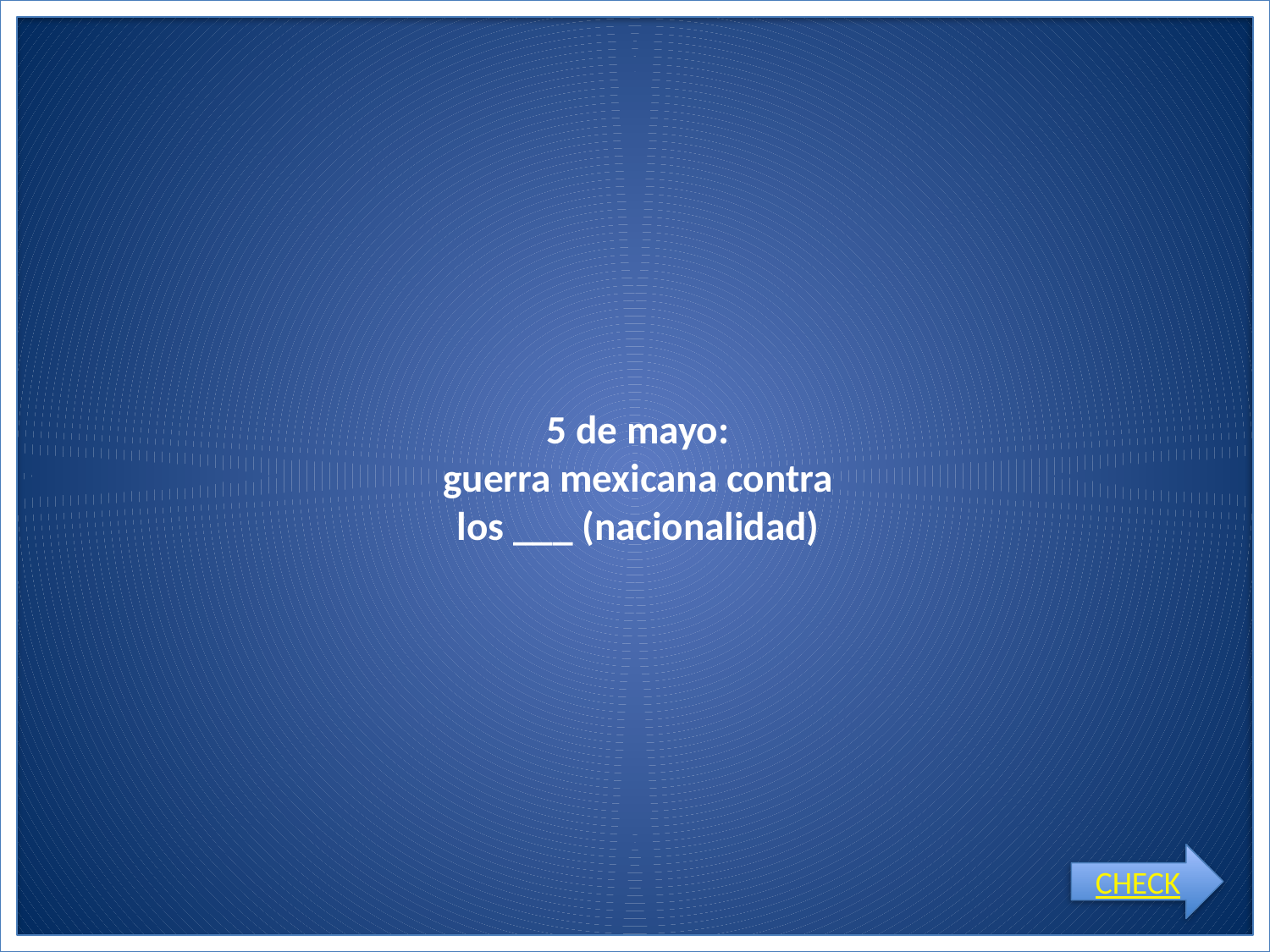

# 5 de mayo: guerra mexicana contra los ___ (nacionalidad)
CHECK